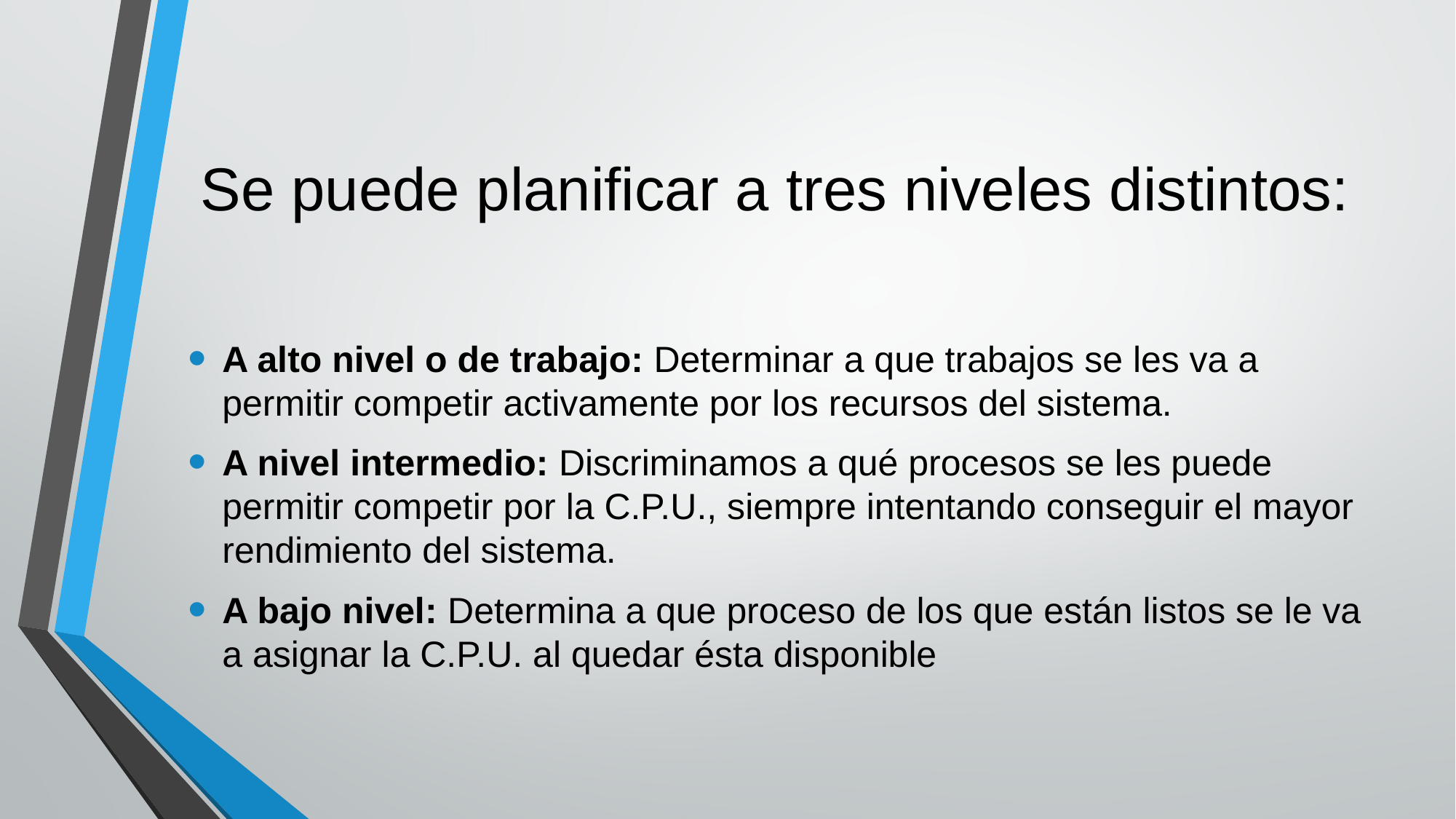

# Se puede planificar a tres niveles distintos:
A alto nivel o de trabajo: Determinar a que trabajos se les va a permitir competir activamente por los recursos del sistema.
A nivel intermedio: Discriminamos a qué procesos se les puede permitir competir por la C.P.U., siempre intentando conseguir el mayor rendimiento del sistema.
A bajo nivel: Determina a que proceso de los que están listos se le va a asignar la C.P.U. al quedar ésta disponible